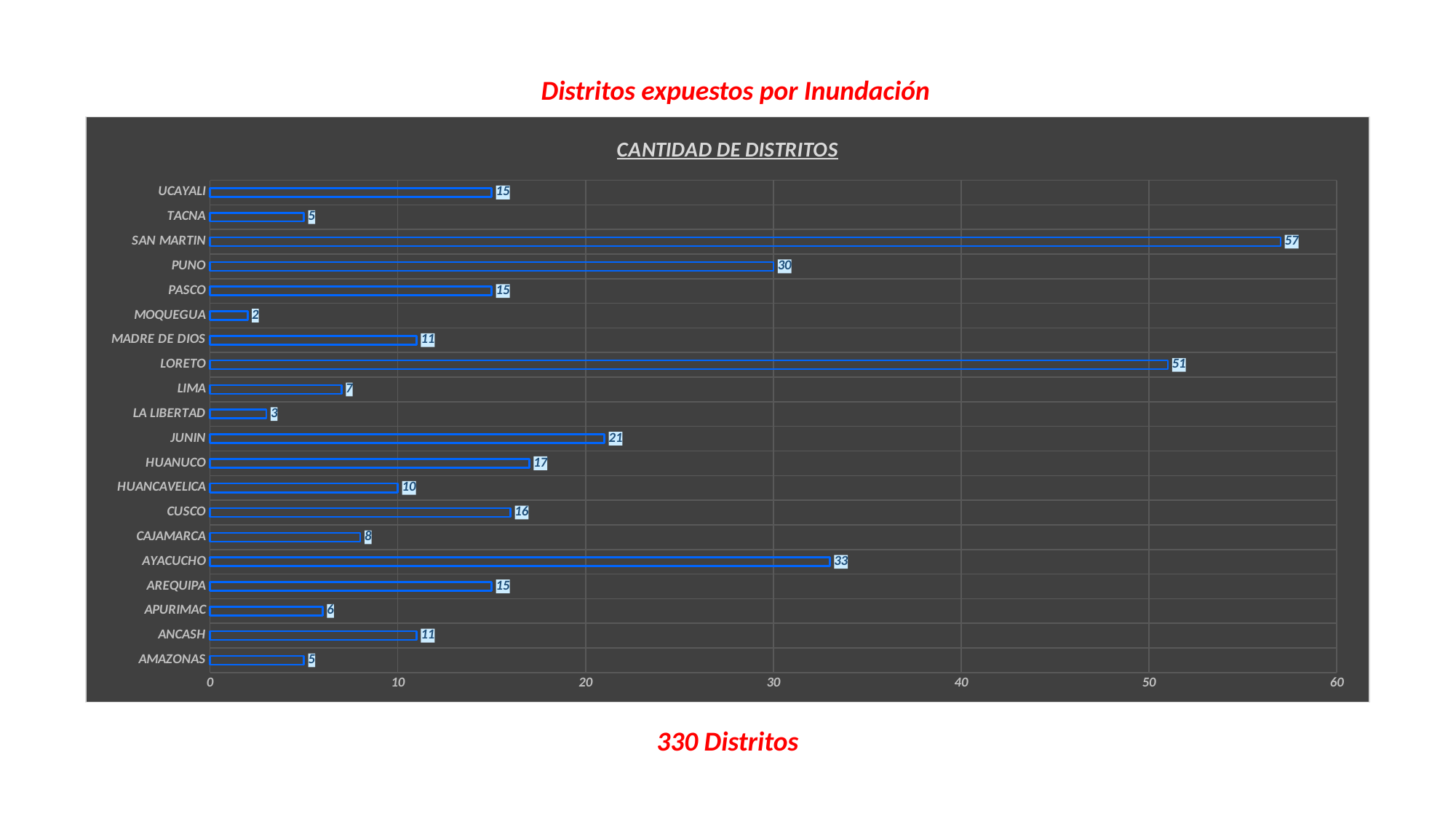

Distritos expuestos por Inundación

### Chart: CANTIDAD DE DISTRITOS

| Category | CANTIDAD DE DISTRITOS |
|---|---|
| AMAZONAS | 5.0 |
| ANCASH | 11.0 |
| APURIMAC | 6.0 |
| AREQUIPA | 15.0 |
| AYACUCHO | 33.0 |
| CAJAMARCA | 8.0 |
| CUSCO | 16.0 |
| HUANCAVELICA | 10.0 |
| HUANUCO | 17.0 |
| JUNIN | 21.0 |
| LA LIBERTAD | 3.0 |
| LIMA | 7.0 |
| LORETO | 51.0 |
| MADRE DE DIOS | 11.0 |
| MOQUEGUA | 2.0 |
| PASCO | 15.0 |
| PUNO | 30.0 |
| SAN MARTIN | 57.0 |
| TACNA | 5.0 |
| UCAYALI | 15.0 |
330 Distritos